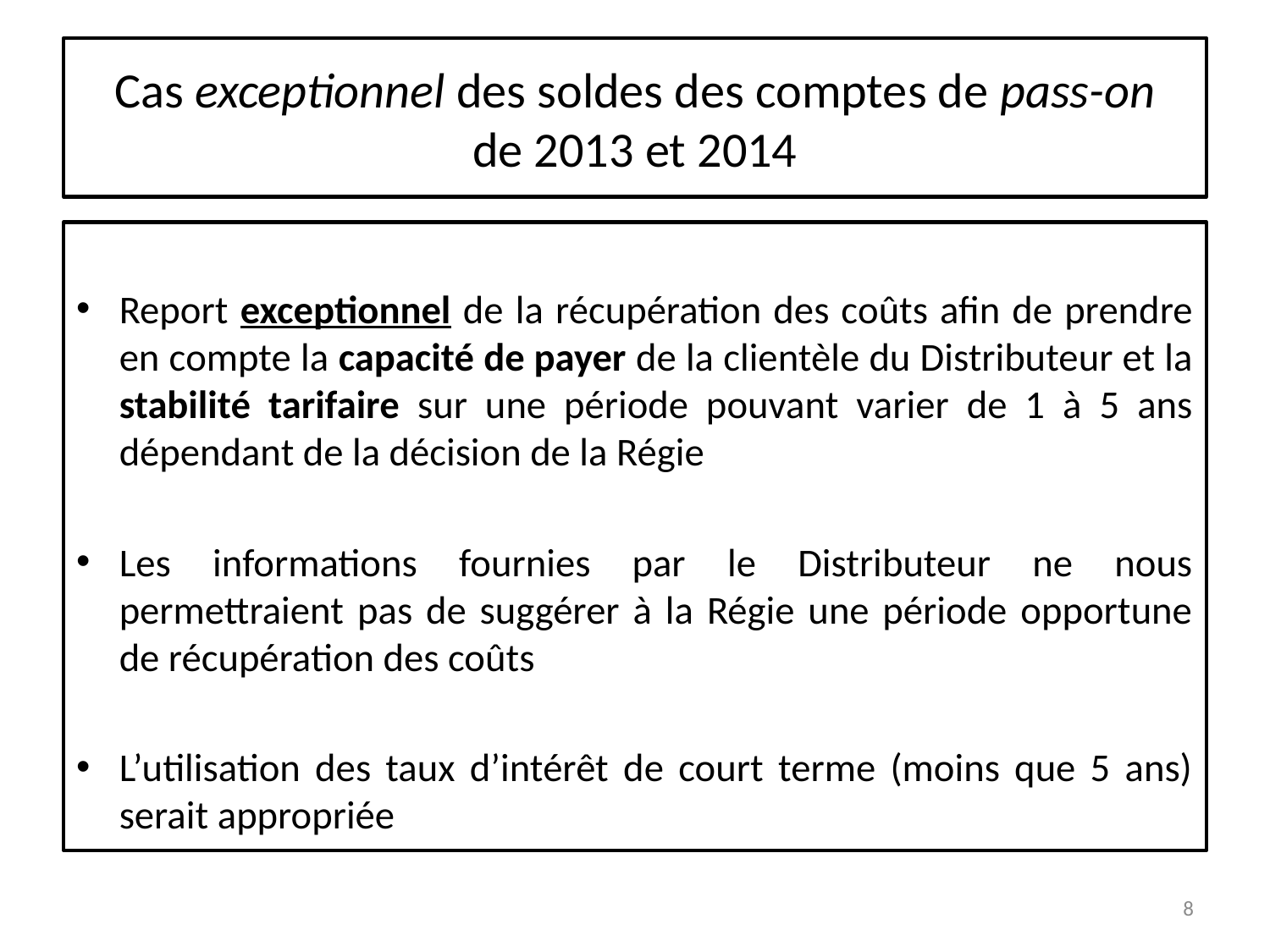

# Cas exceptionnel des soldes des comptes de pass-on de 2013 et 2014

Report exceptionnel de la récupération des coûts afin de prendre en compte la capacité de payer de la clientèle du Distributeur et la stabilité tarifaire sur une période pouvant varier de 1 à 5 ans dépendant de la décision de la Régie

Les informations fournies par le Distributeur ne nous permettraient pas de suggérer à la Régie une période opportune de récupération des coûts

L’utilisation des taux d’intérêt de court terme (moins que 5 ans) serait appropriée

8